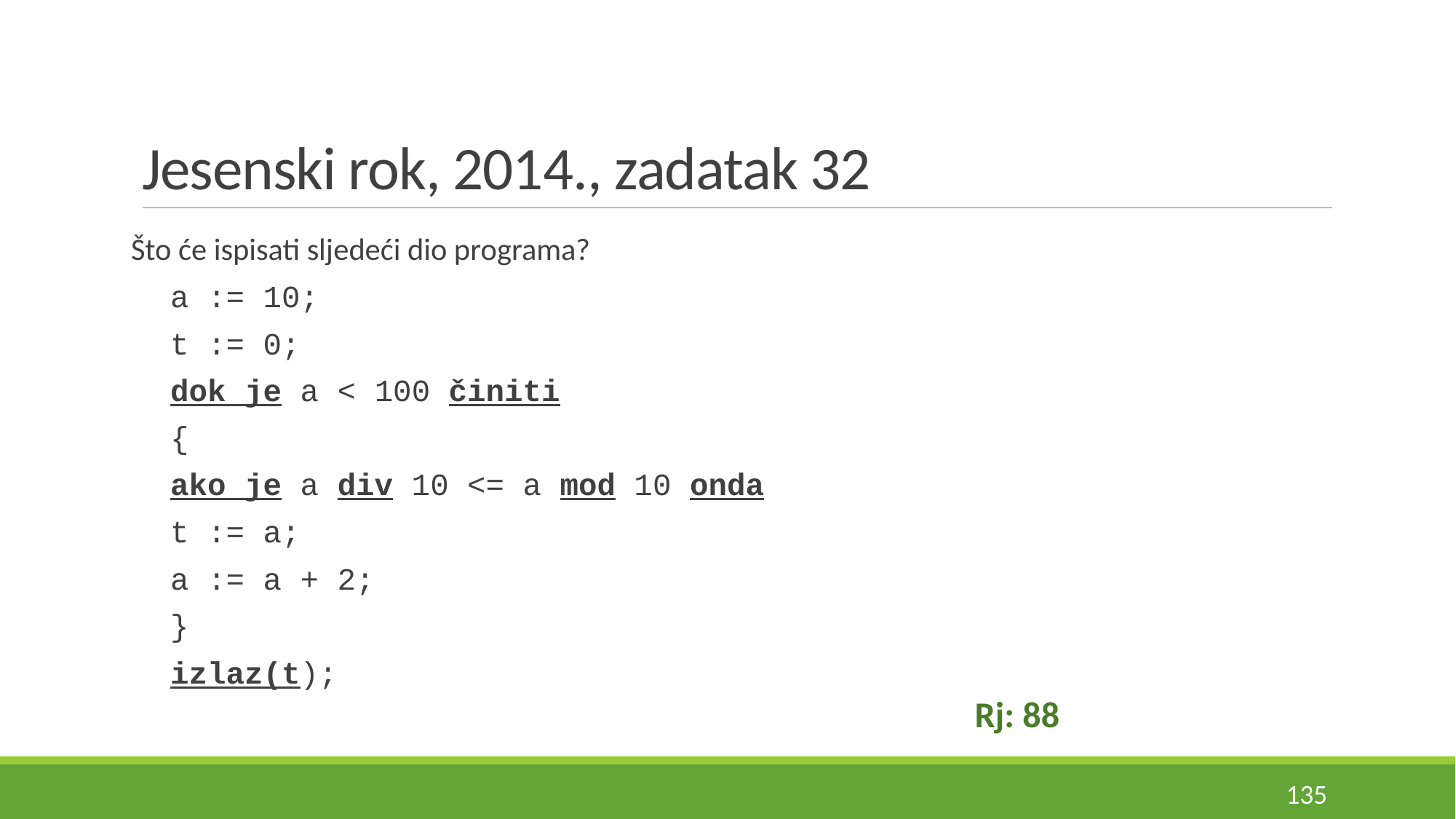

# Jesenski rok, 2014., zadatak 32
Što će ispisati sljedeći dio programa?
a := 10;
t := 0;
dok je a < 100 činiti
{
	ako je a div 10 <= a mod 10 onda
		t := a;
	a := a + 2;
}
izlaz(t);
Rj: 88
135